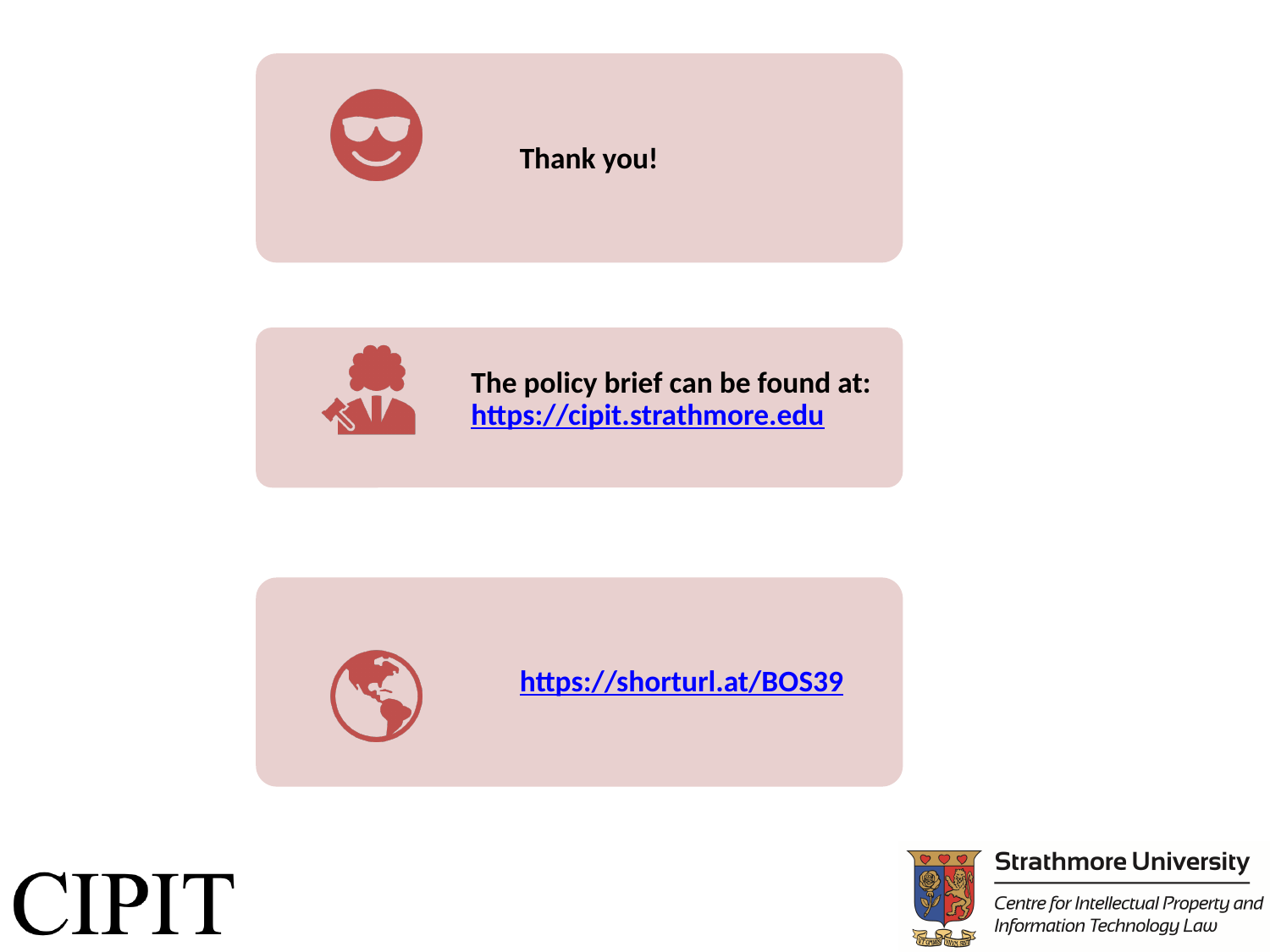

Thank you!
The policy brief can be found at: https://cipit.strathmore.edu

https://shorturl.at/BOS39